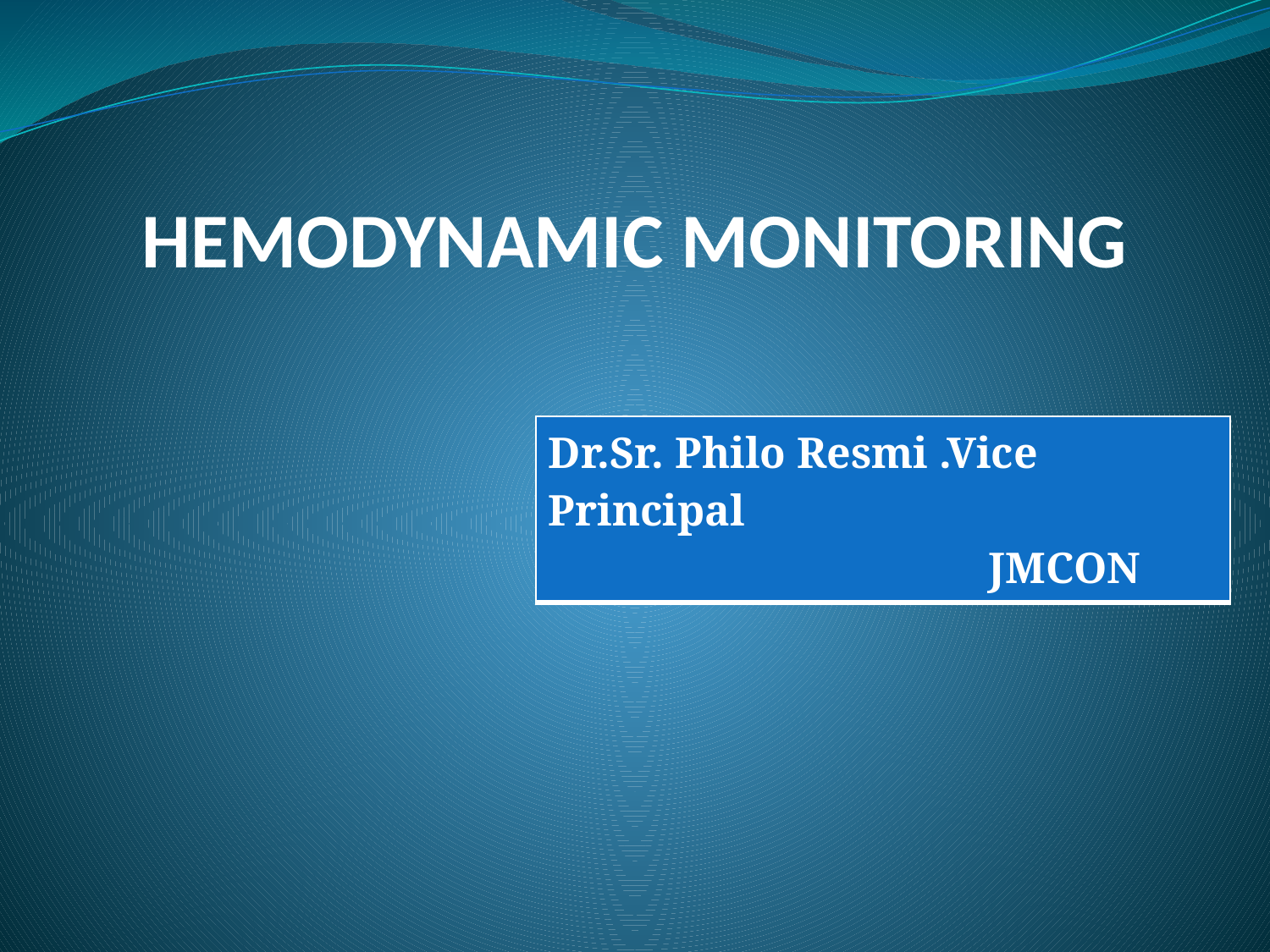

# HEMODYNAMIC MONITORING
| Dr.Sr. Philo Resmi .Vice Principal JMCON |
| --- |